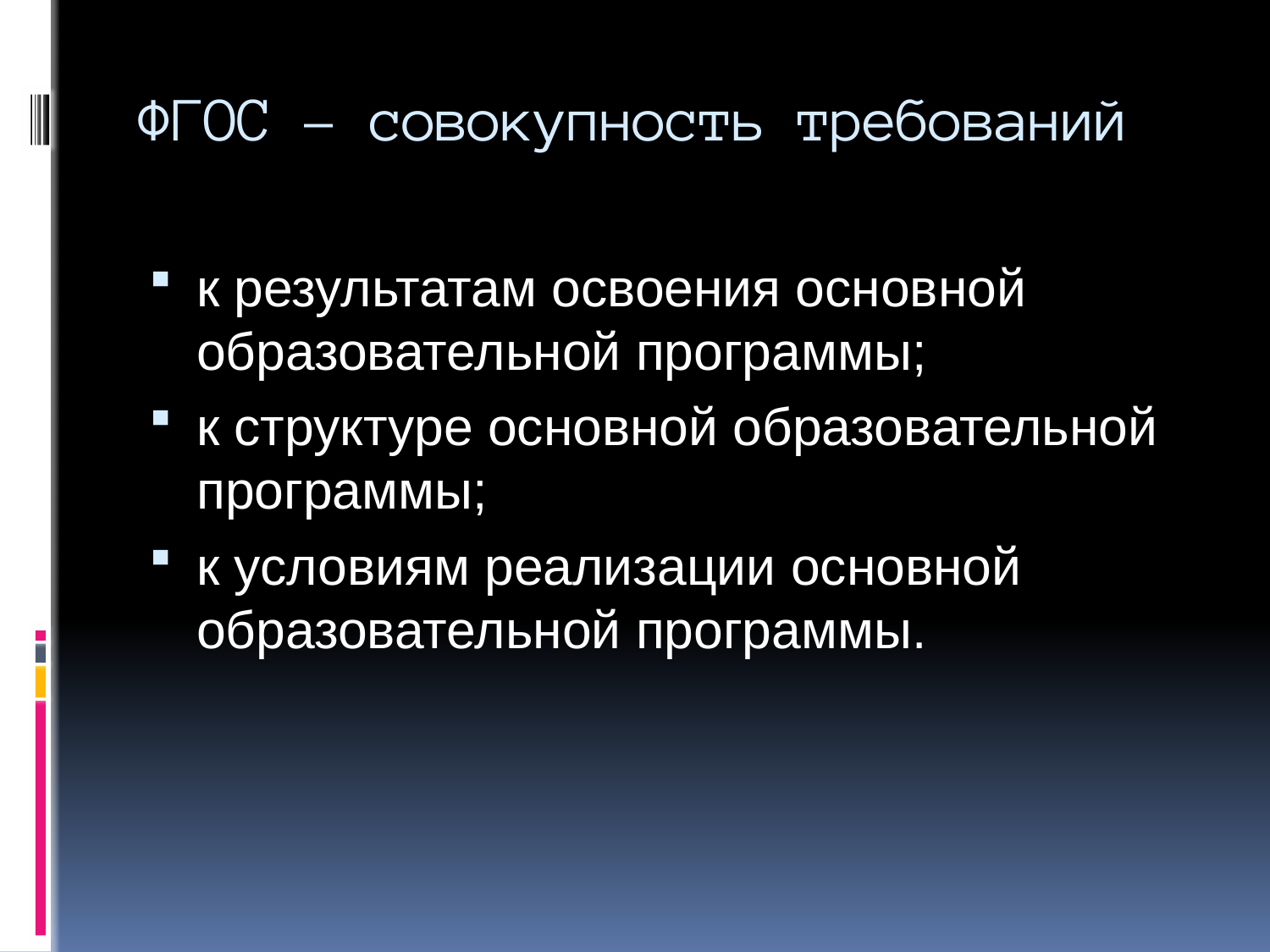

# ФГОС – совокупность требований
к результатам освоения основной образовательной программы;
к структуре основной образовательной программы;
к условиям реализации основной образовательной программы.